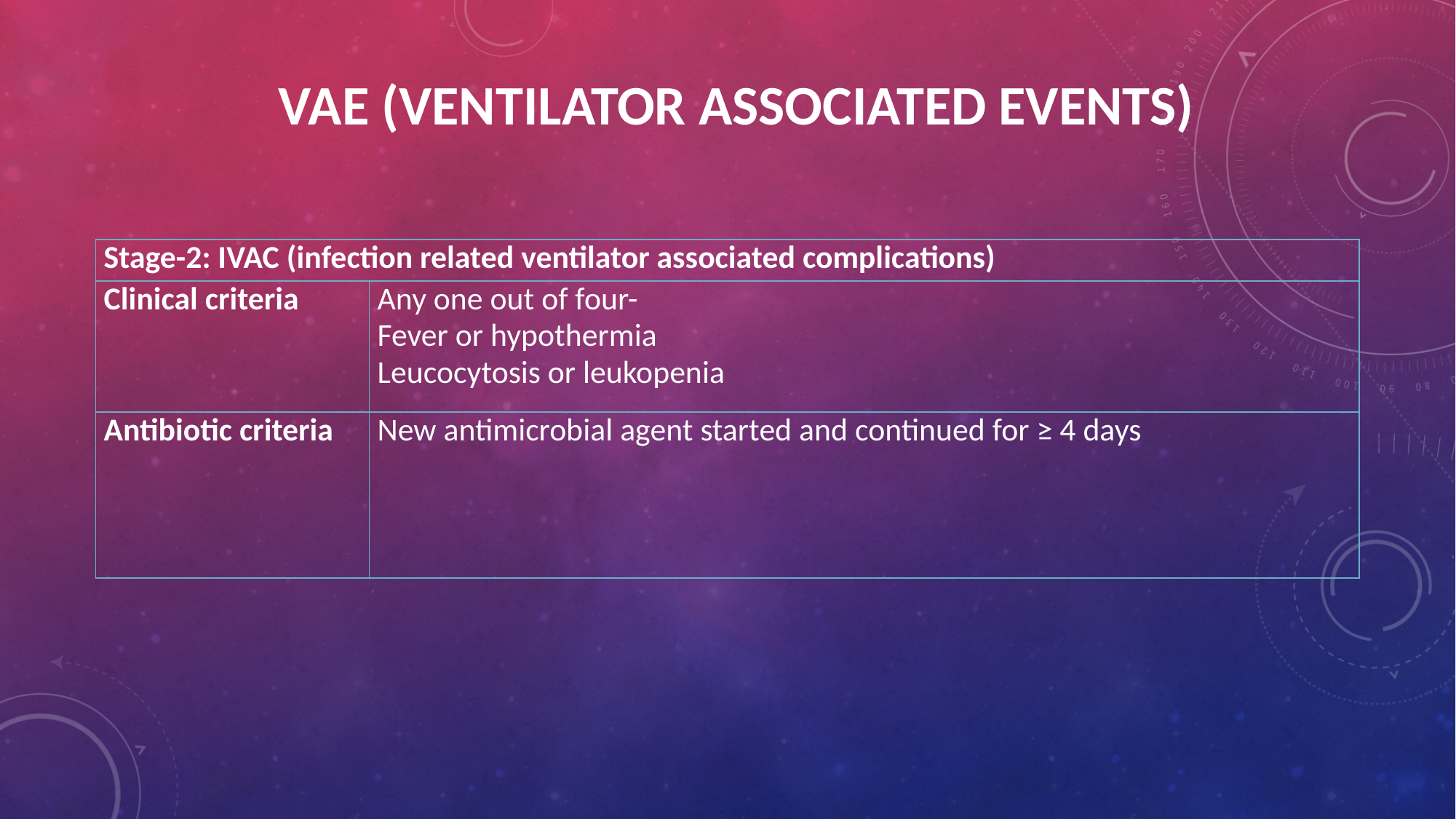

# VAE (Ventilator associated events)
| Stage-2: IVAC (infection related ventilator associated complications) |  |
| --- | --- |
| Clinical criteria | Any one out of four- Fever or hypothermia Leucocytosis or leukopenia |
| Antibiotic criteria | New antimicrobial agent started and continued for ≥ 4 days |